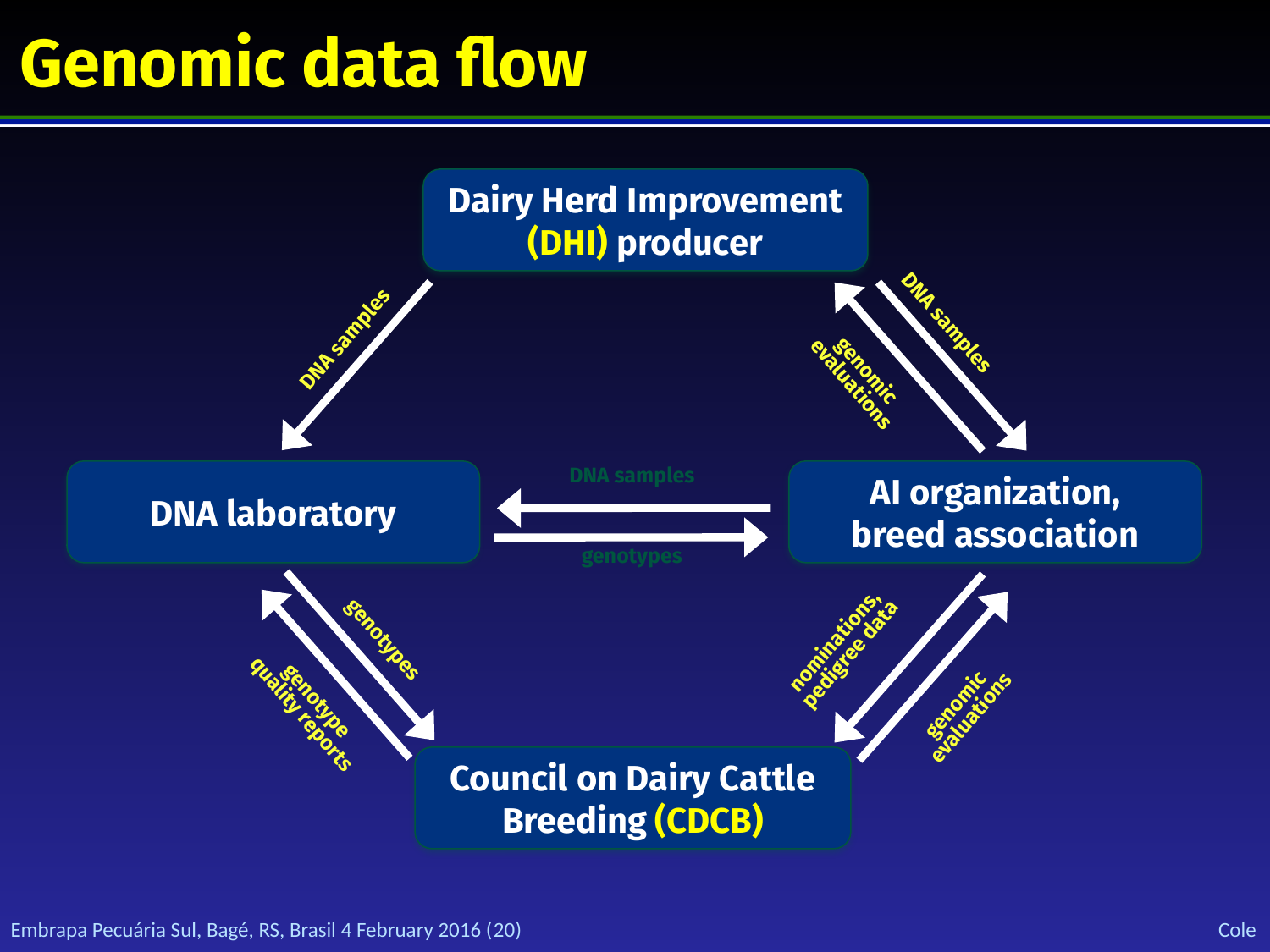

# Genomic data flow
Dairy Herd Improvement (DHI) producer
Council on Dairy Cattle Breeding (CDCB)
DNA samples
DNA samples
genomic
evaluations
DNA samples
DNA laboratory
AI organization,
breed association
genotypes
nominations,
pedigree data
genotypes
genotype
quality reports
genomic
evaluations